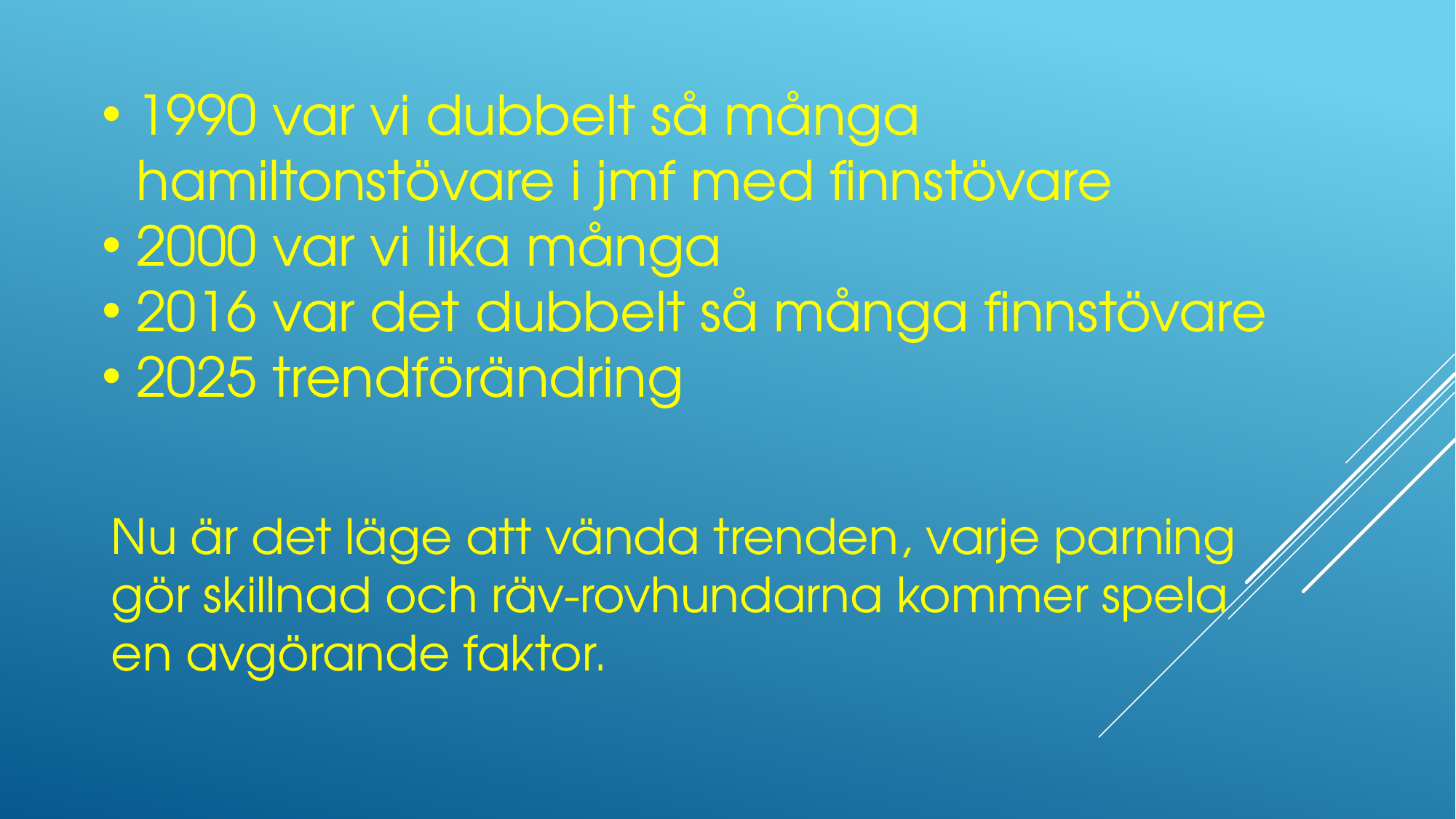

1990 var vi dubbelt så många hamiltonstövare i jmf med finnstövare
2000 var vi lika många
2016 var det dubbelt så många finnstövare
2025 trendförändring

Nu är det läge att vända trenden, varje parning gör skillnad och räv-rovhundarna kommer spela en avgörande faktor.